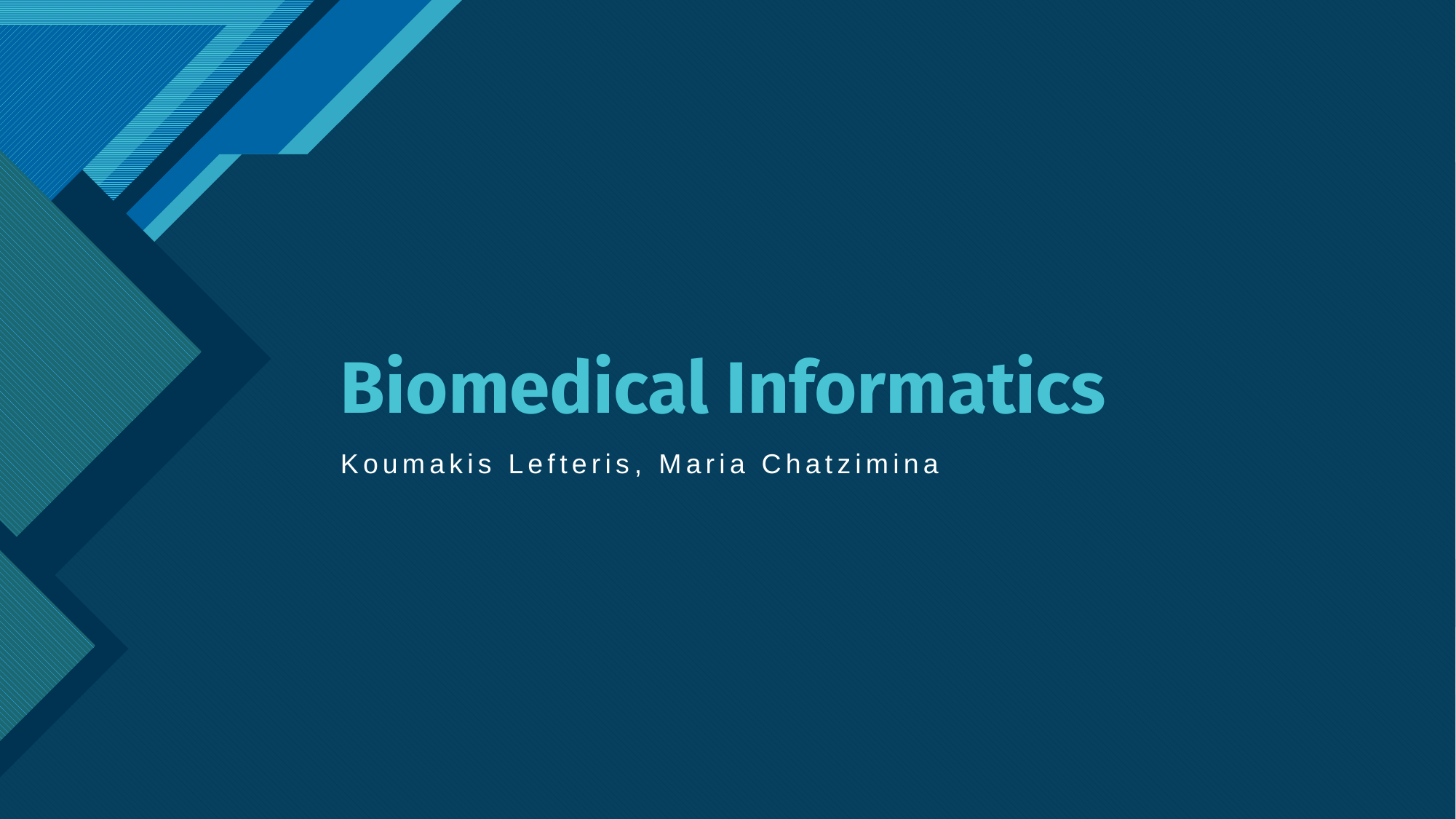

# Biomedical Informatics
Koumakis Lefteris, Maria Chatzimina